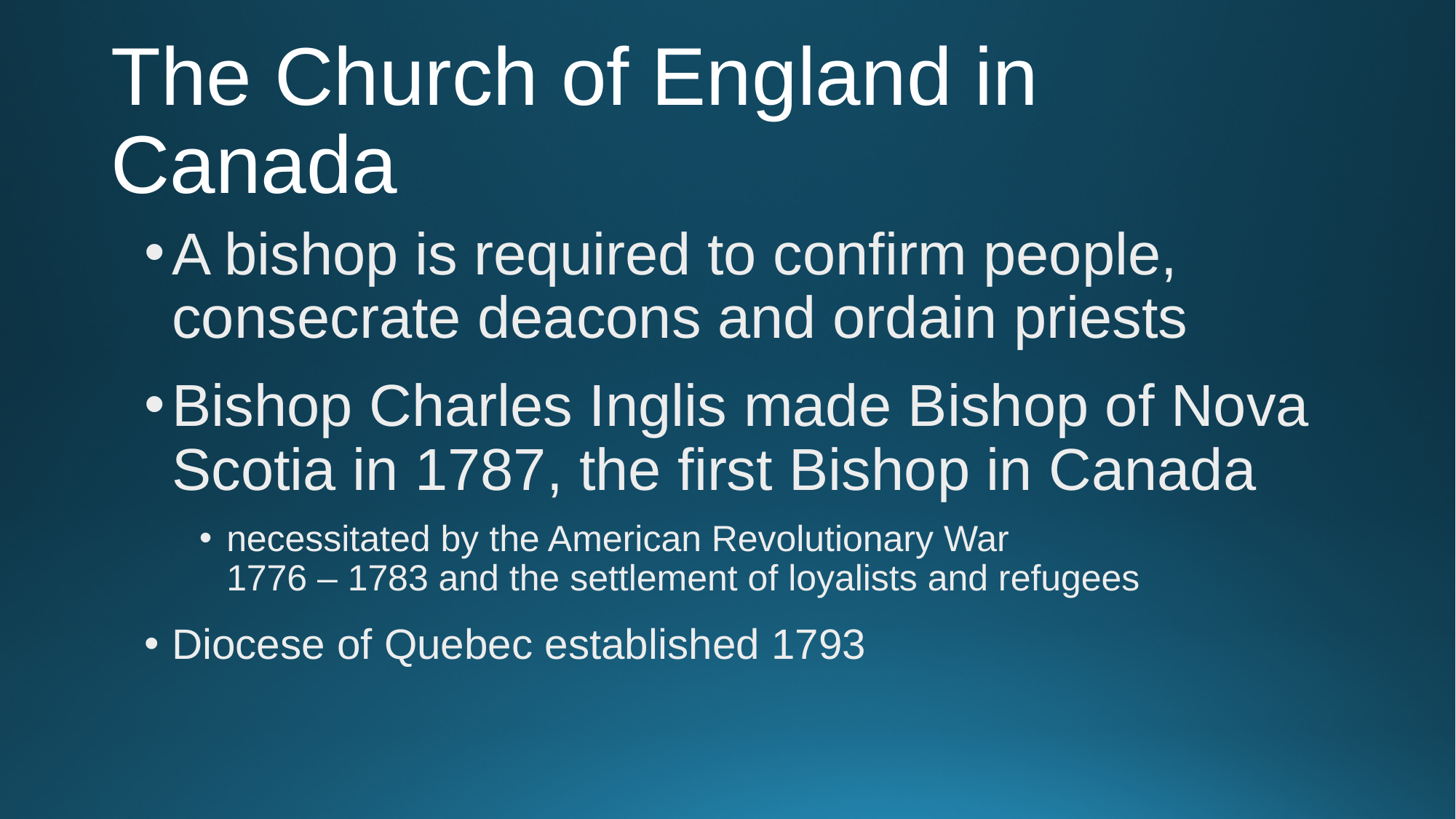

# The Church of England in Canada
A bishop is required to confirm people, consecrate deacons and ordain priests
Bishop Charles Inglis made Bishop of Nova Scotia in 1787, the first Bishop in Canada
necessitated by the American Revolutionary War
1776 – 1783 and the settlement of loyalists and refugees
Diocese of Quebec established 1793